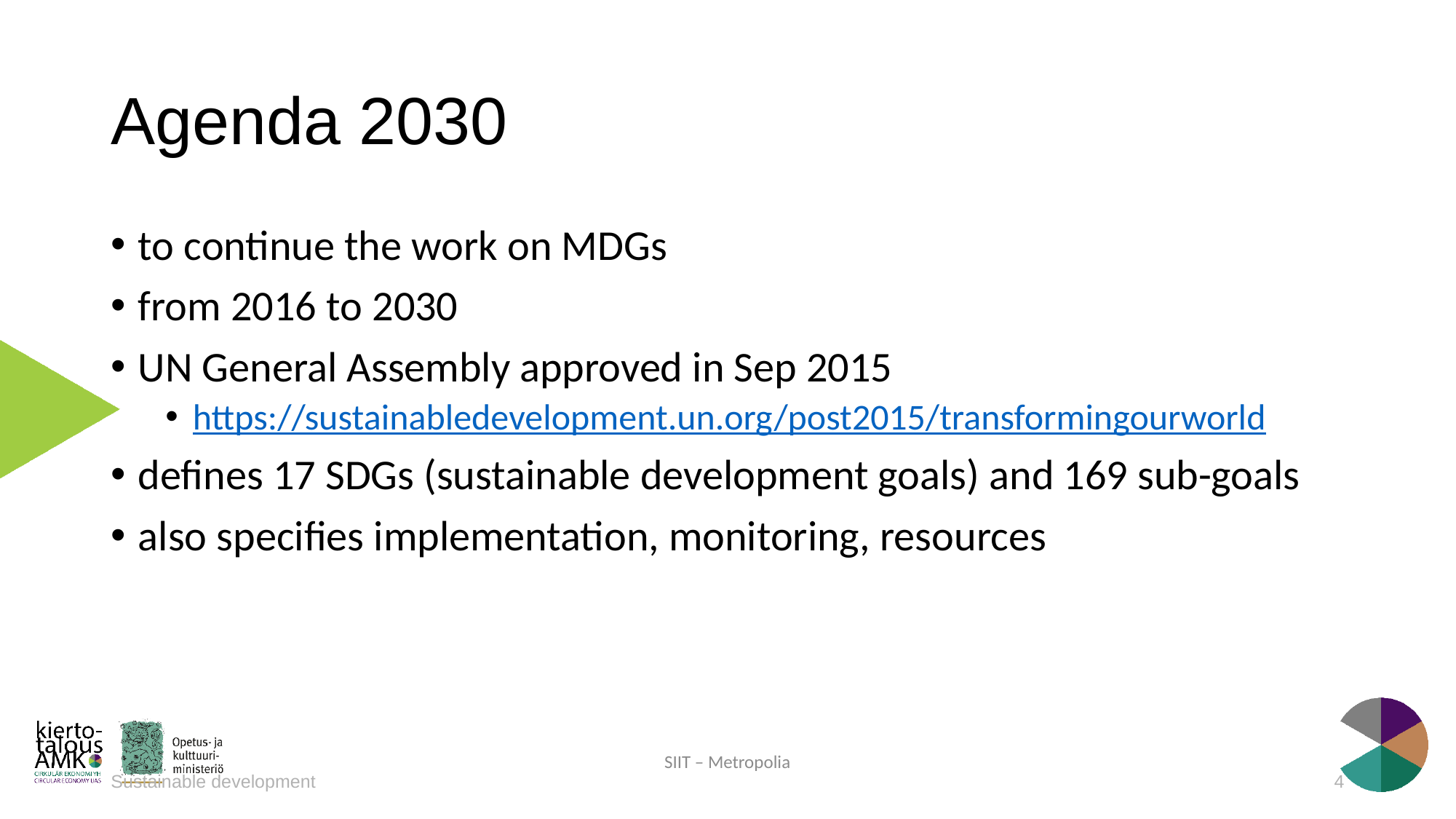

# Agenda 2030
to continue the work on MDGs
from 2016 to 2030
UN General Assembly approved in Sep 2015
https://sustainabledevelopment.un.org/post2015/transformingourworld
defines 17 SDGs (sustainable development goals) and 169 sub-goals
also specifies implementation, monitoring, resources
SIIT – Metropolia
Sustainable development
4